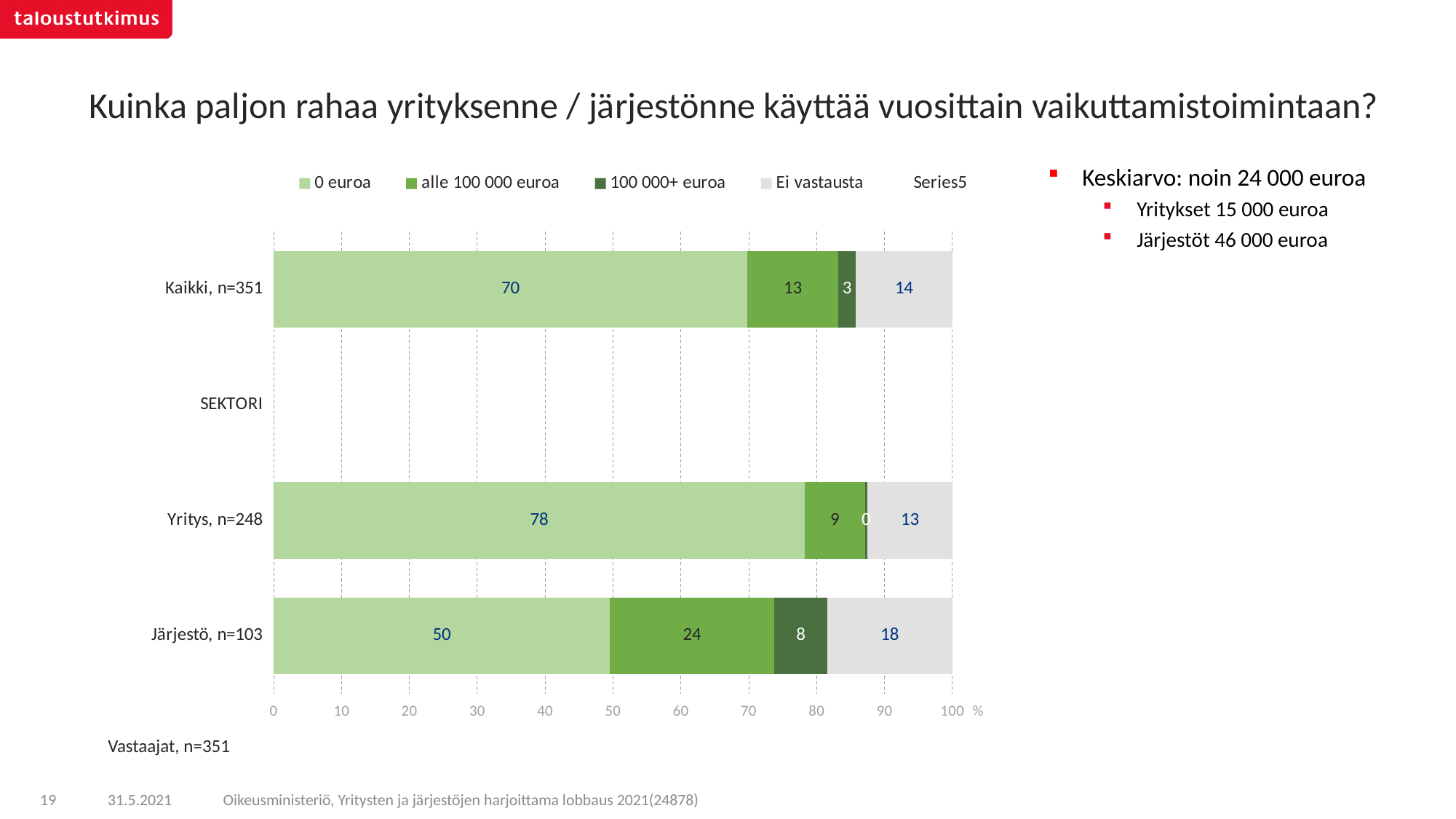

# Kuinka paljon rahaa yrityksenne / järjestönne käyttää vuosittain vaikuttamistoimintaan?

### Chart

| Category | 0 euroa | alle 100 000 euroa | 100 000+ euroa | Ei vastausta |  |
|---|---|---|---|---|---|
| Kaikki, n=351 | 69.8005698005698 | 13.3903133903133 | 2.56410256410256 | 14.2450142450142 | None |
| SEKTORI | None | None | None | None | None |
| Yritys, n=248 | 78.2258064516129 | 8.87096774193548 | 0.403225806451612 | 12.5 | None |
| Järjestö, n=103 | 49.5145631067961 | 24.2718446601941 | 7.76699029126213 | 18.4466019417475 | None |
Keskiarvo: noin 24 000 euroa
Yritykset 15 000 euroa
Järjestöt 46 000 euroa

Vastaajat, n=351
Oikeusministeriö, Yritysten ja järjestöjen harjoittama lobbaus 2021(24878)
19
31.5.2021